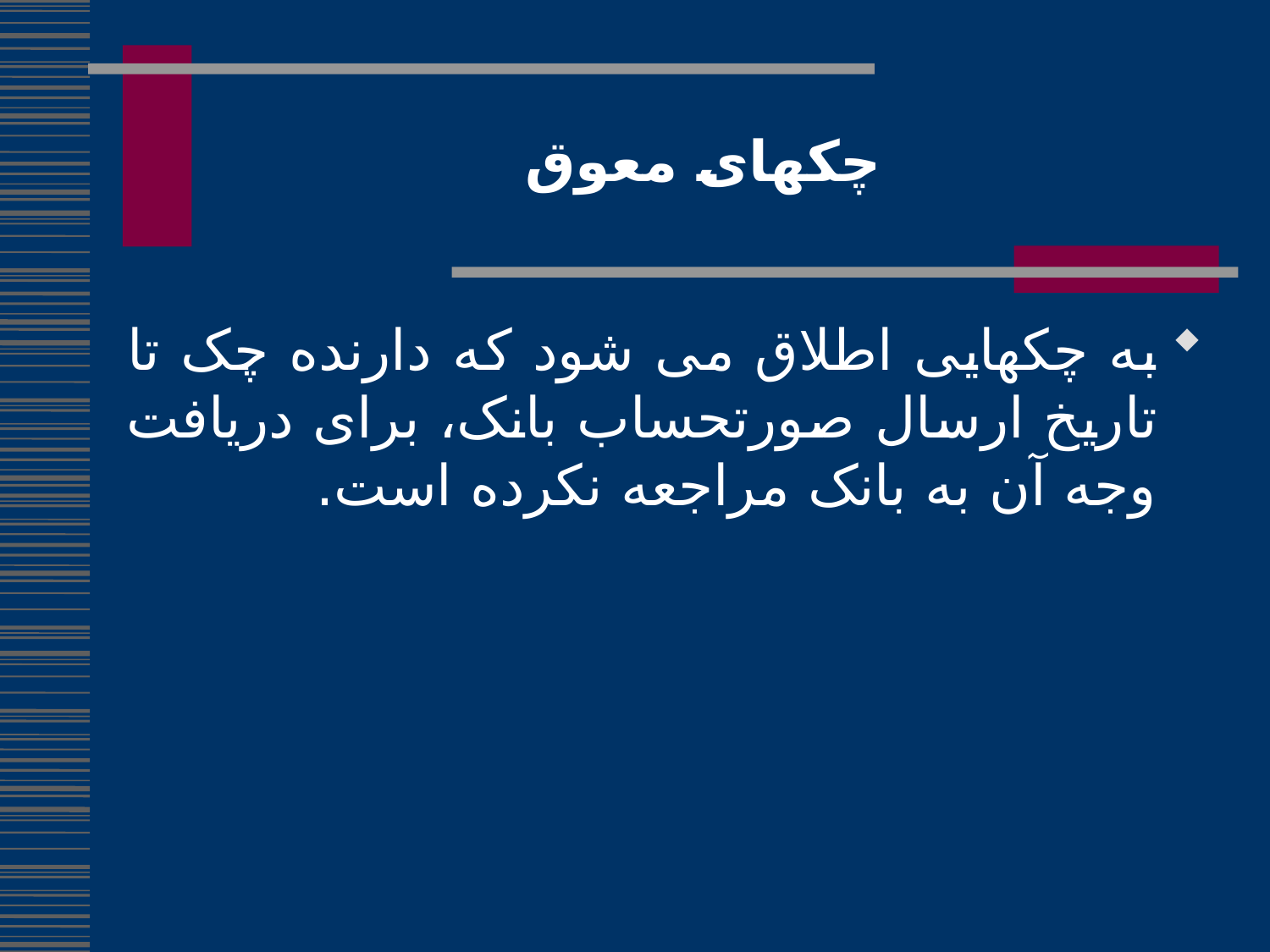

# چکهای معوق
به چکهایی اطلاق می شود که دارنده چک تا تاریخ ارسال صورتحساب بانک، برای دریافت وجه آن به بانک مراجعه نکرده است.
181